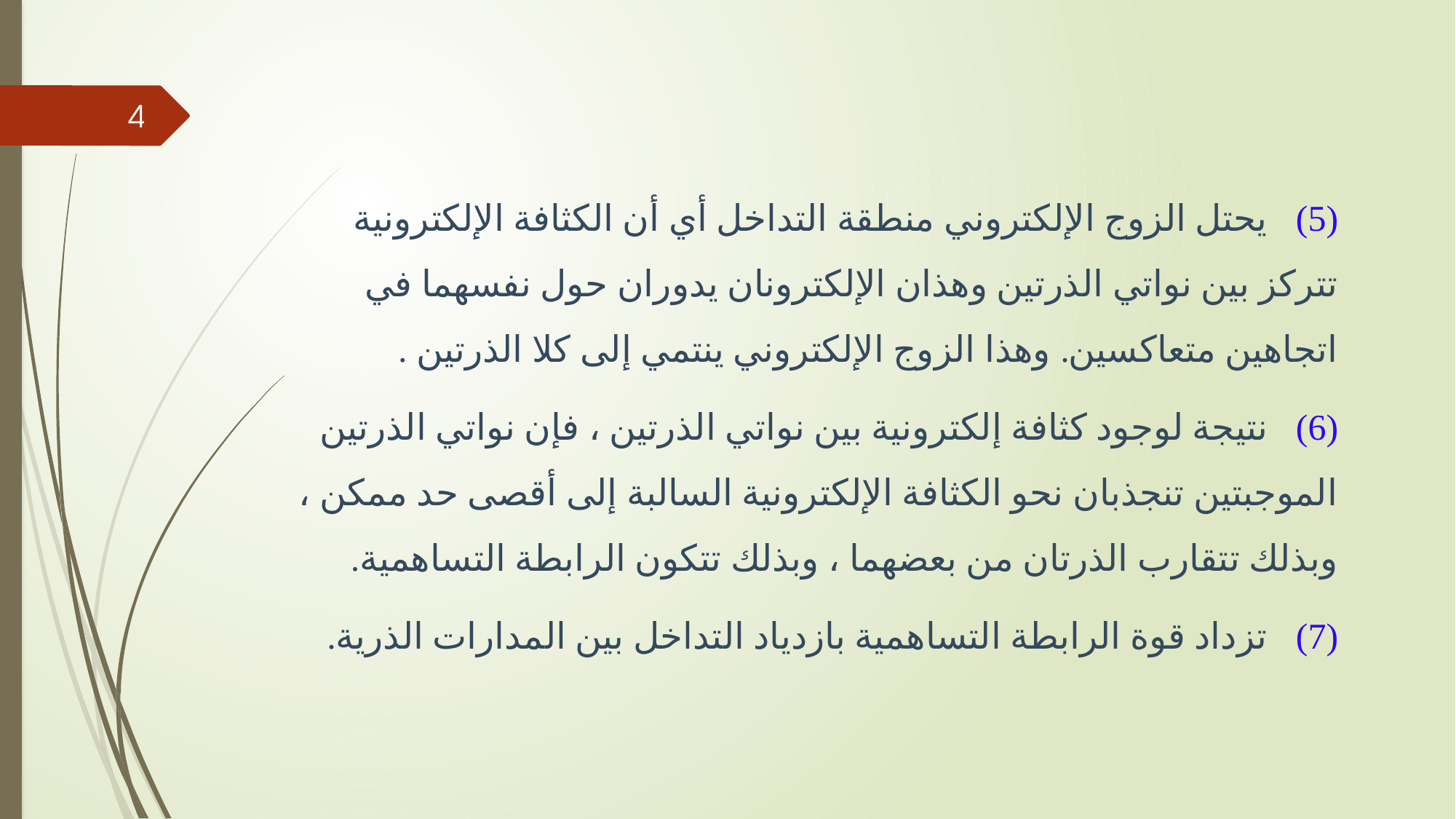

4
(5)   يحتل الزوج الإلكتروني منطقة التداخل أي أن الكثافة الإلكترونية تتركز بين نواتي الذرتين وهذان الإلكترونان يدوران حول نفسهما في اتجاهين متعاكسين. وهذا الزوج الإلكتروني ينتمي إلى كلا الذرتين .
(6)   نتيجة لوجود كثافة إلكترونية بين نواتي الذرتين ، فإن نواتي الذرتين الموجبتين تنجذبان نحو الكثافة الإلكترونية السالبة إلى أقصى حد ممكن ، وبذلك تتقارب الذرتان من بعضهما ، وبذلك تتكون الرابطة التساهمية.
(7)   تزداد قوة الرابطة التساهمية بازدياد التداخل بين المدارات الذرية.